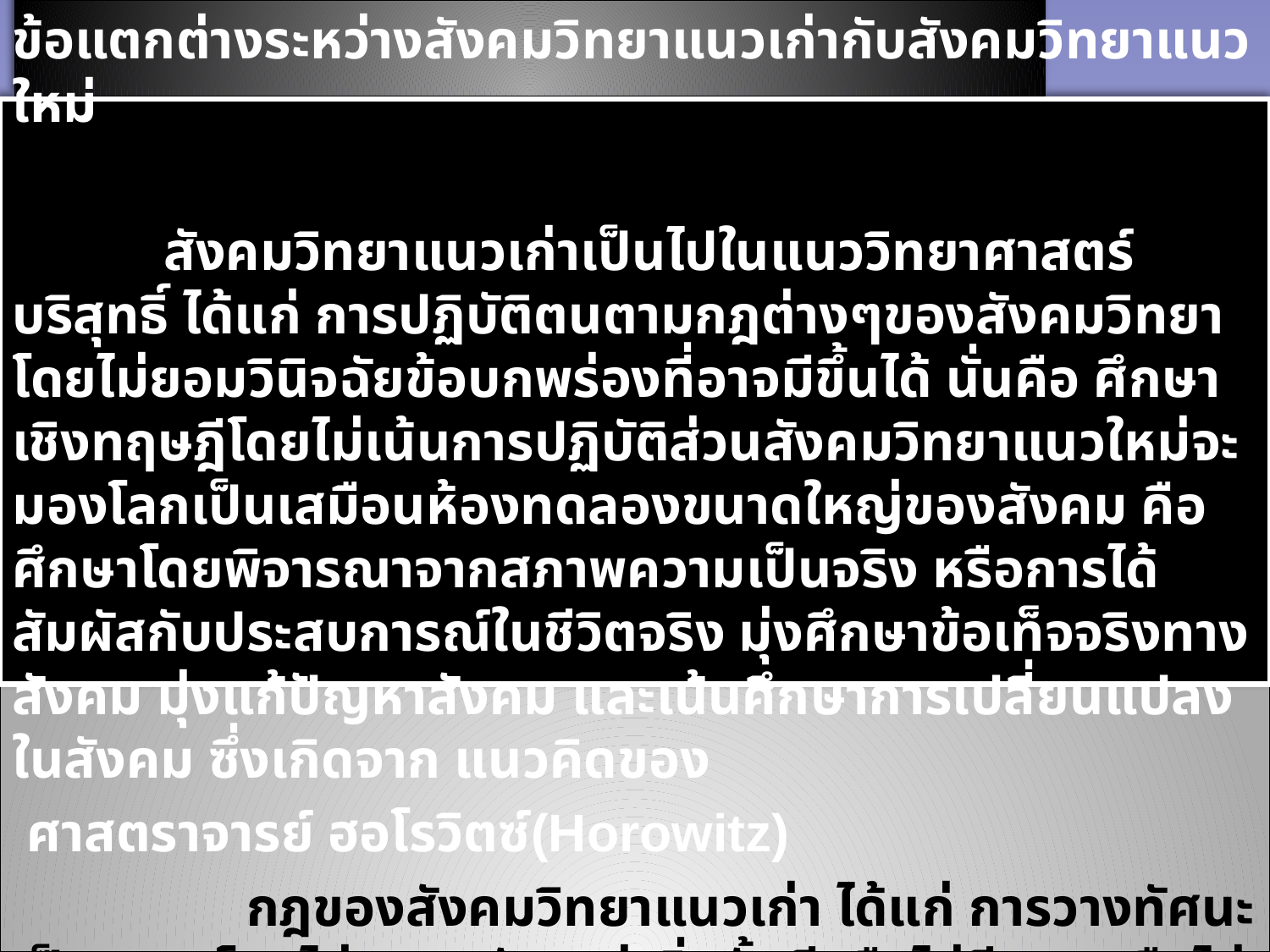

ข้อแตกต่างระหว่างสังคมวิทยาแนวเก่ากับสังคมวิทยาแนวใหม่

           สังคมวิทยาแนวเก่าเป็นไปในแนววิทยาศาสตร์บริสุทธิ์ ได้แก่ การปฏิบัติตนตามกฎต่างๆของสังคมวิทยา โดยไม่ยอมวินิจฉัยข้อบกพร่องที่อาจมีขึ้นได้ นั่นคือ ศึกษาเชิงทฤษฎีโดยไม่เน้นการปฏิบัติส่วนสังคมวิทยาแนวใหม่จะมองโลกเป็นเสมือนห้องทดลองขนาดใหญ่ของสังคม คือ ศึกษาโดยพิจารณาจากสภาพความเป็นจริง หรือการได้สัมผัสกับประสบการณ์ในชีวิตจริง มุ่งศึกษาข้อเท็จจริงทางสังคม มุ่งแก้ปัญหาสังคม และเน้นศึกษาการเปลี่ยนแปลงในสังคม ซึ่งเกิดจาก แนวคิดของ
 ศาสตราจารย์ ฮอโรวิตซ์(Horowitz)
                 กฎของสังคมวิทยาแนวเก่า ได้แก่ การวางทัศนะเป็นกลางโดยไม่แสดงทัศนะว่าสิ่งนั้นดีหรือไม่ดี ควรหรือไม่ควร การเน้นในเรื่องการวัดหรือการทดลองวิทยาสาสตร์และการไม่คำนึงว่าผลของการค้นพบของตนจะกระทบกระเทือนในเรื่องของมนุษยธรรมหรือศีลธรรมจรรยา